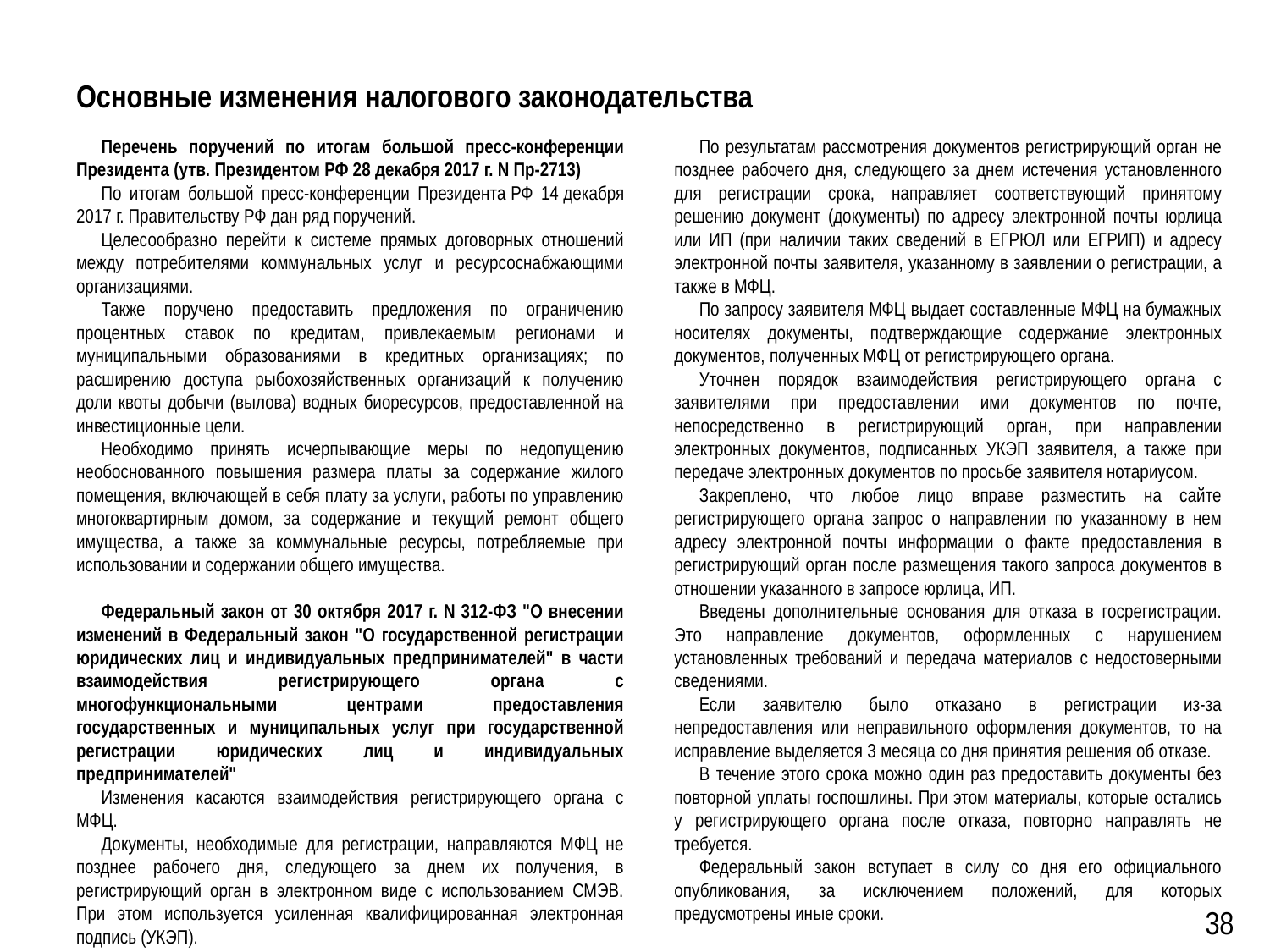

Основные изменения налогового законодательства
Перечень поручений по итогам большой пресс-конференции Президента (утв. Президентом РФ 28 декабря 2017 г. N Пр-2713)
По итогам большой пресс-конференции Президента РФ 14 декабря 2017 г. Правительству РФ дан ряд поручений.
Целесообразно перейти к системе прямых договорных отношений между потребителями коммунальных услуг и ресурсоснабжающими организациями.
Также поручено предоставить предложения по ограничению процентных ставок по кредитам, привлекаемым регионами и муниципальными образованиями в кредитных организациях; по расширению доступа рыбохозяйственных организаций к получению доли квоты добычи (вылова) водных биоресурсов, предоставленной на инвестиционные цели.
Необходимо принять исчерпывающие меры по недопущению необоснованного повышения размера платы за содержание жилого помещения, включающей в себя плату за услуги, работы по управлению многоквартирным домом, за содержание и текущий ремонт общего имущества, а также за коммунальные ресурсы, потребляемые при использовании и содержании общего имущества.

Федеральный закон от 30 октября 2017 г. N 312-ФЗ "О внесении изменений в Федеральный закон "О государственной регистрации юридических лиц и индивидуальных предпринимателей" в части взаимодействия регистрирующего органа с многофункциональными центрами предоставления государственных и муниципальных услуг при государственной регистрации юридических лиц и индивидуальных предпринимателей"
Изменения касаются взаимодействия регистрирующего органа с МФЦ.
Документы, необходимые для регистрации, направляются МФЦ не позднее рабочего дня, следующего за днем их получения, в регистрирующий орган в электронном виде с использованием СМЭВ. При этом используется усиленная квалифицированная электронная подпись (УКЭП).
По результатам рассмотрения документов регистрирующий орган не позднее рабочего дня, следующего за днем истечения установленного для регистрации срока, направляет соответствующий принятому решению документ (документы) по адресу электронной почты юрлица или ИП (при наличии таких сведений в ЕГРЮЛ или ЕГРИП) и адресу электронной почты заявителя, указанному в заявлении о регистрации, а также в МФЦ.
По запросу заявителя МФЦ выдает составленные МФЦ на бумажных носителях документы, подтверждающие содержание электронных документов, полученных МФЦ от регистрирующего органа.
Уточнен порядок взаимодействия регистрирующего органа с заявителями при предоставлении ими документов по почте, непосредственно в регистрирующий орган, при направлении электронных документов, подписанных УКЭП заявителя, а также при передаче электронных документов по просьбе заявителя нотариусом.
Закреплено, что любое лицо вправе разместить на сайте регистрирующего органа запрос о направлении по указанному в нем адресу электронной почты информации о факте предоставления в регистрирующий орган после размещения такого запроса документов в отношении указанного в запросе юрлица, ИП.
Введены дополнительные основания для отказа в госрегистрации. Это направление документов, оформленных с нарушением установленных требований и передача материалов с недостоверными сведениями.
Если заявителю было отказано в регистрации из-за непредоставления или неправильного оформления документов, то на исправление выделяется 3 месяца со дня принятия решения об отказе.
В течение этого срока можно один раз предоставить документы без повторной уплаты госпошлины. При этом материалы, которые остались у регистрирующего органа после отказа, повторно направлять не требуется.
Федеральный закон вступает в силу со дня его официального опубликования, за исключением положений, для которых предусмотрены иные сроки.

38